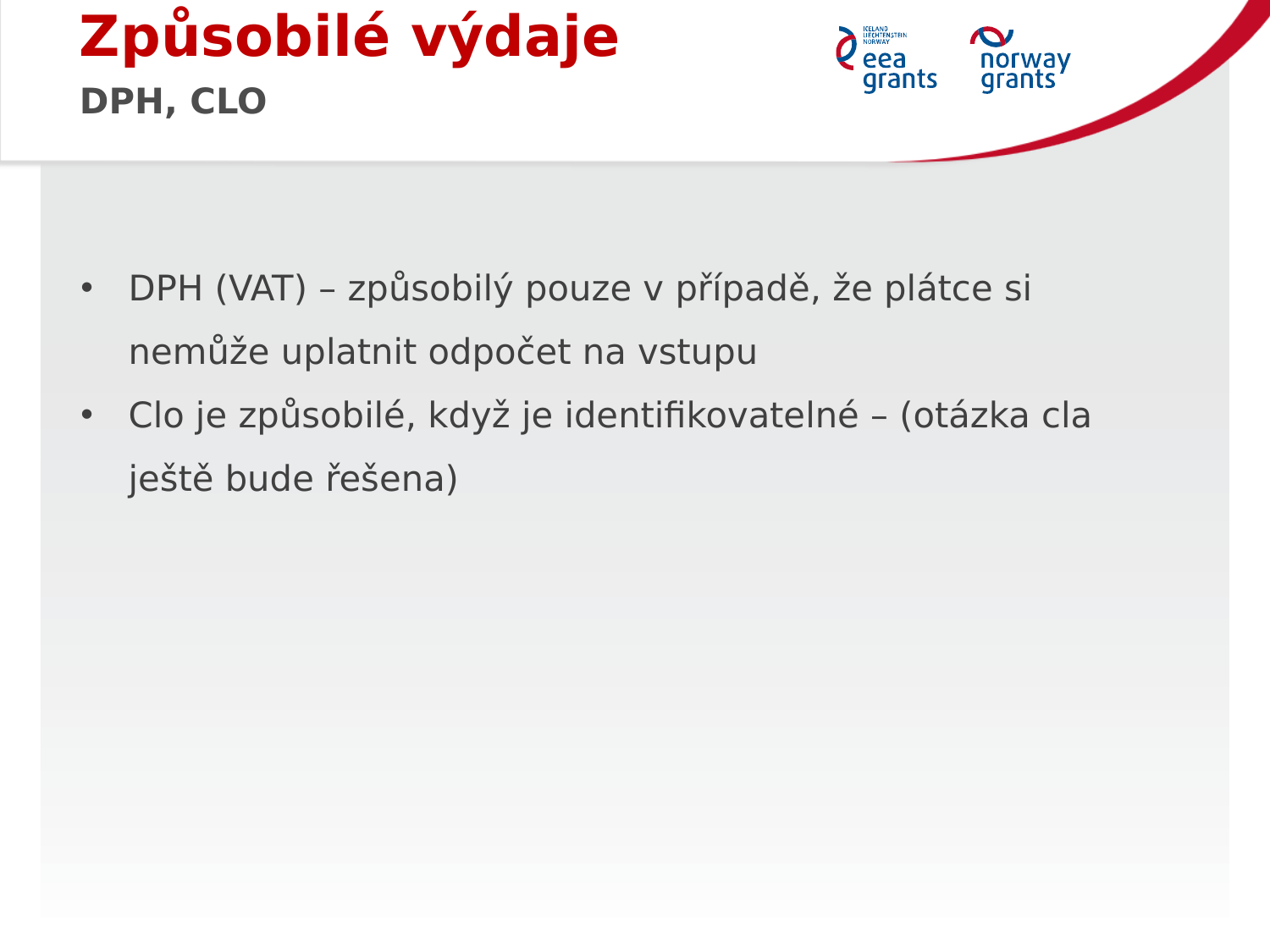

Způsobilé výdaje
DPH, CLO
DPH (VAT) – způsobilý pouze v případě, že plátce si nemůže uplatnit odpočet na vstupu
Clo je způsobilé, když je identifikovatelné – (otázka cla ještě bude řešena)